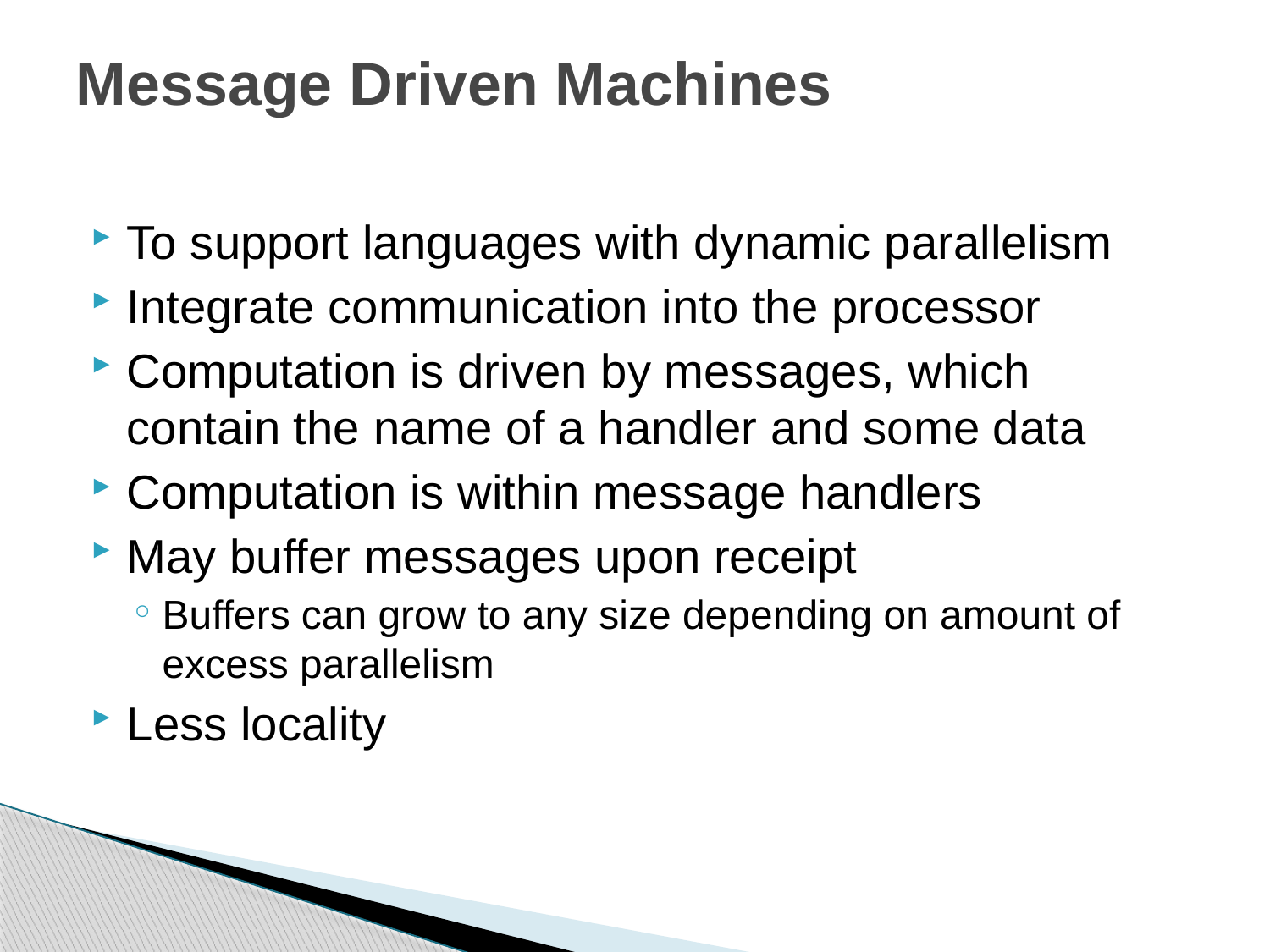

# Message Driven Machines
To support languages with dynamic parallelism
Integrate communication into the processor
Computation is driven by messages, which contain the name of a handler and some data
Computation is within message handlers
May buffer messages upon receipt
Buffers can grow to any size depending on amount of excess parallelism
Less locality